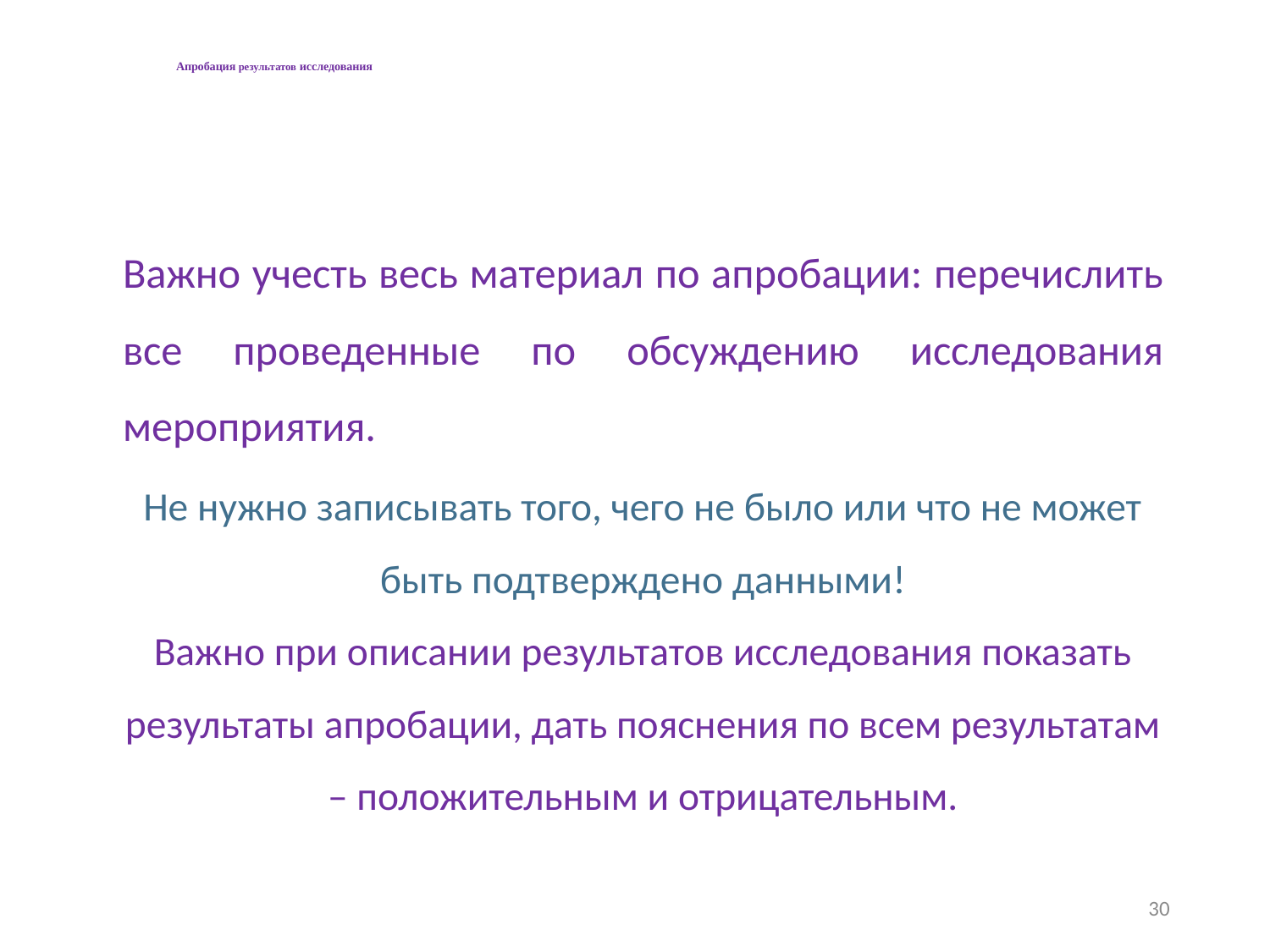

# Апробация результатов исследования

Важно учесть весь материал по апробации: перечислить все проведенные по обсуждению исследования мероприятия.
Не нужно записывать того, чего не было или что не может быть подтверждено данными!
Важно при описании результатов исследования показать результаты апробации, дать пояснения по всем результатам – положительным и отрицательным.

30